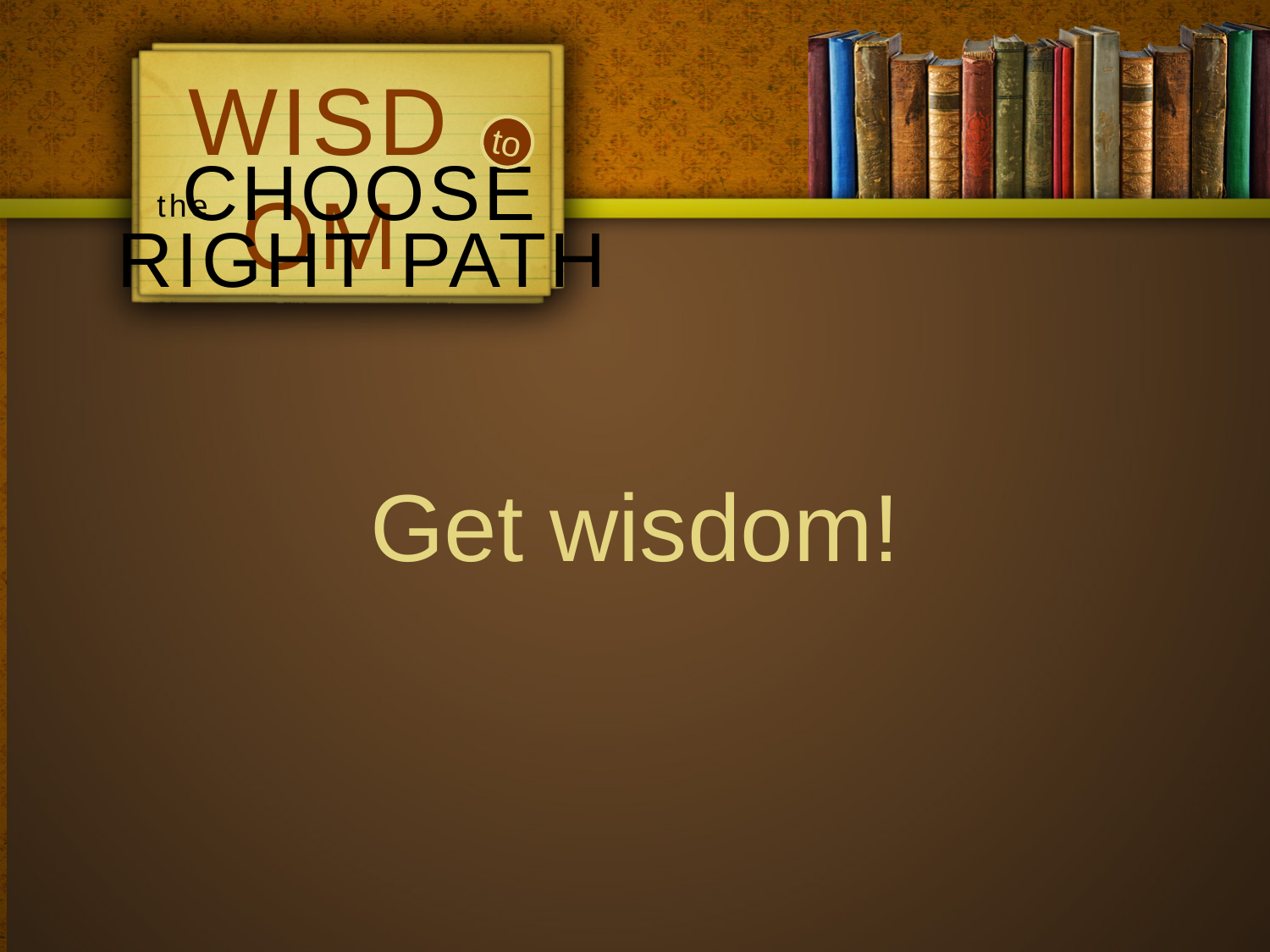

Wisdom
to

Choose
the
Right Path
Get wisdom!